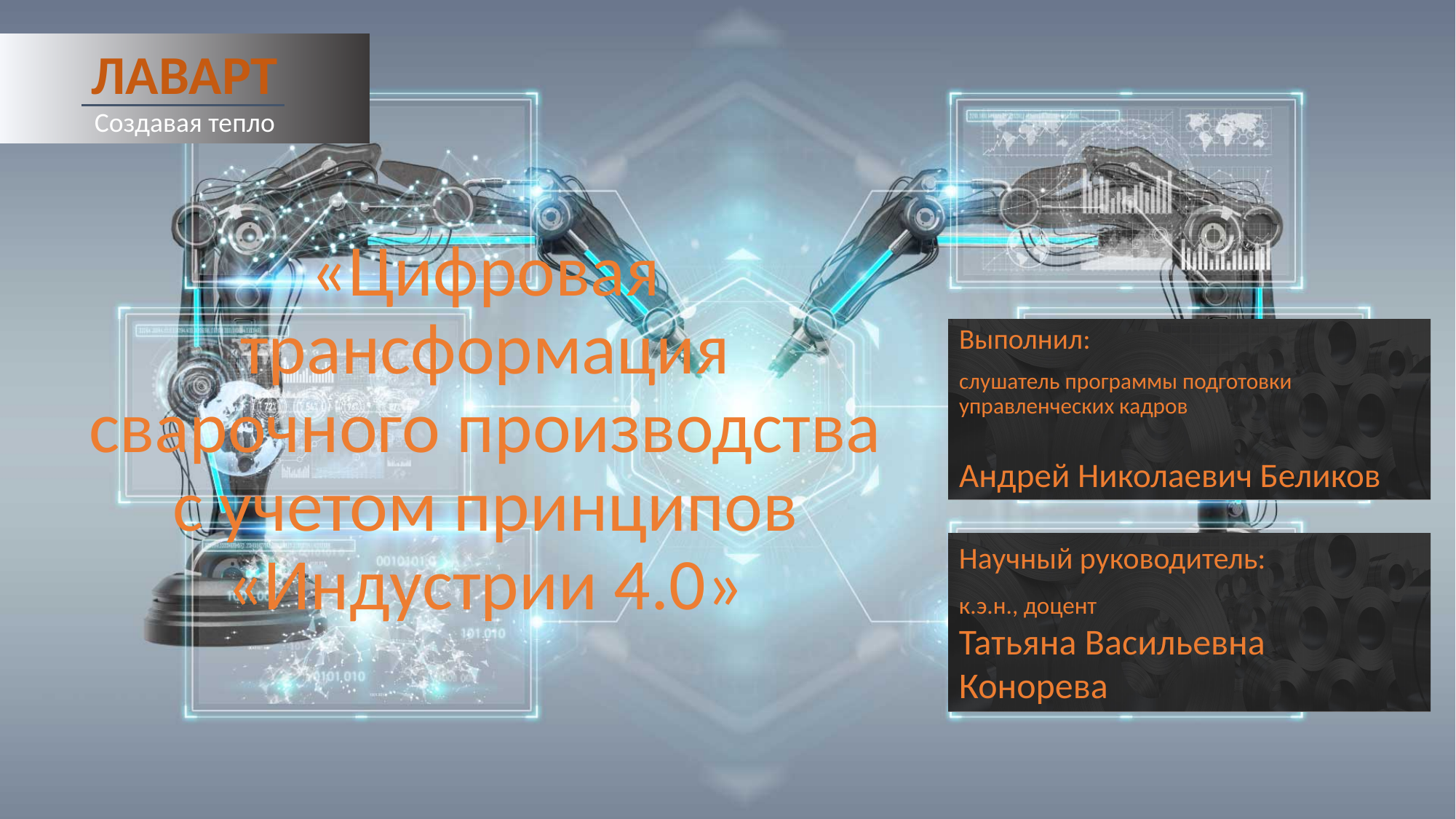

ЛАВАРТ
Создавая тепло
# «Цифровая трансформация сварочного производства с учетом принципов «Индустрии 4.0»
Выполнил:
слушатель программы подготовки управленческих кадров
Андрей Николаевич Беликов

Научный руководитель:
к.э.н., доцент
Татьяна Васильевна Конорева